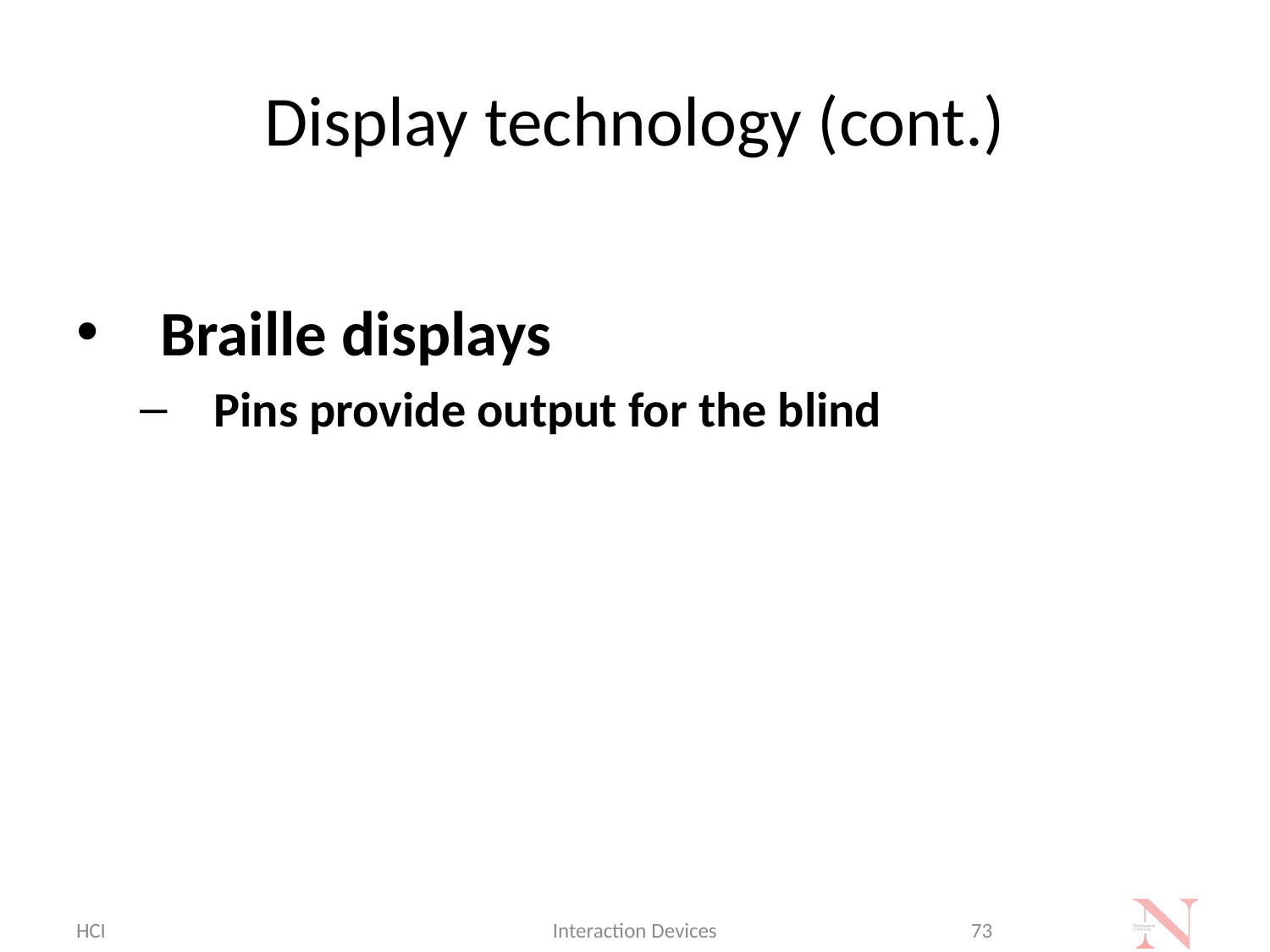

# Display technology (cont.)
Braille displays
Pins provide output for the blind
HCI
Interaction Devices
73